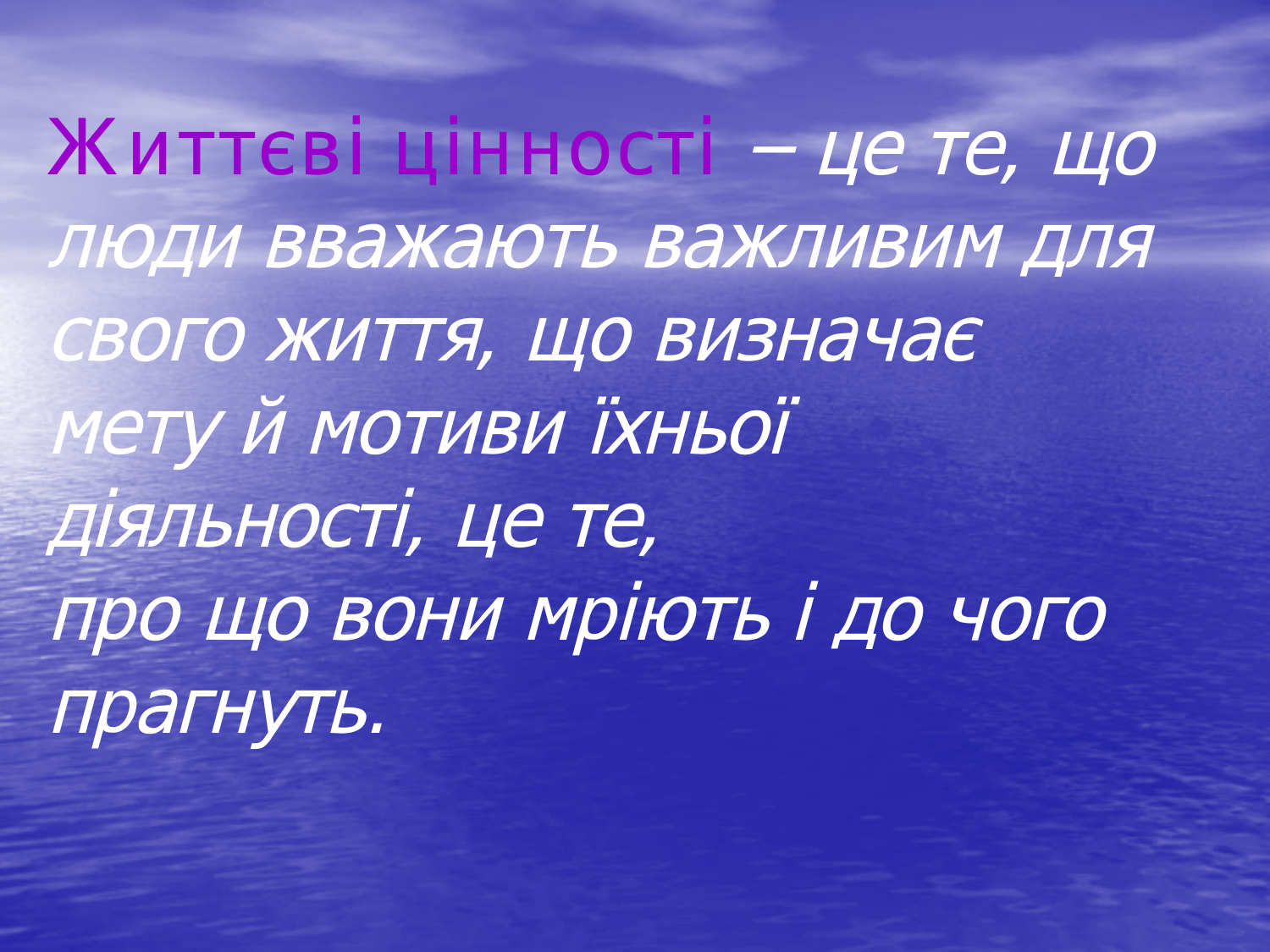

# Життєві цінності – це те, що люди вважають важливим для свого життя, що визначає мету й мотиви їхньої діяльності, це те, про що вони мріють і до чого прагнуть.